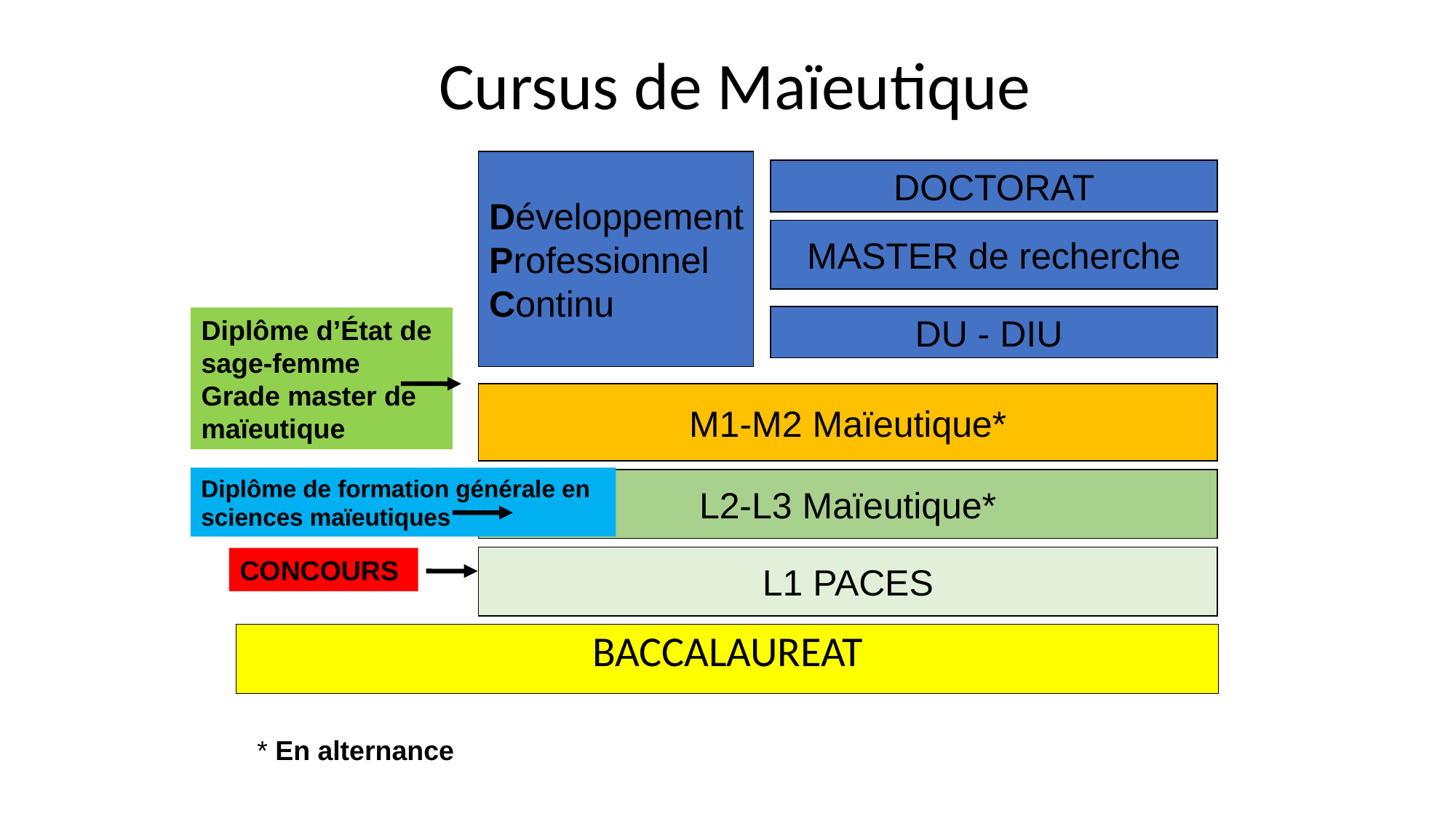

# Cursus de Maïeutique
Développement
Professionnel
Continu
DOCTORAT
MASTER de recherche
DU - DIU
Diplôme d’État de sage-femme
Grade master de maïeutique

M1-M2 Maïeutique*
Diplôme de formation générale en sciences maïeutiques
L2-L3 Maïeutique*

L1 PACES
CONCOURS

BACCALAUREAT
* En alternance